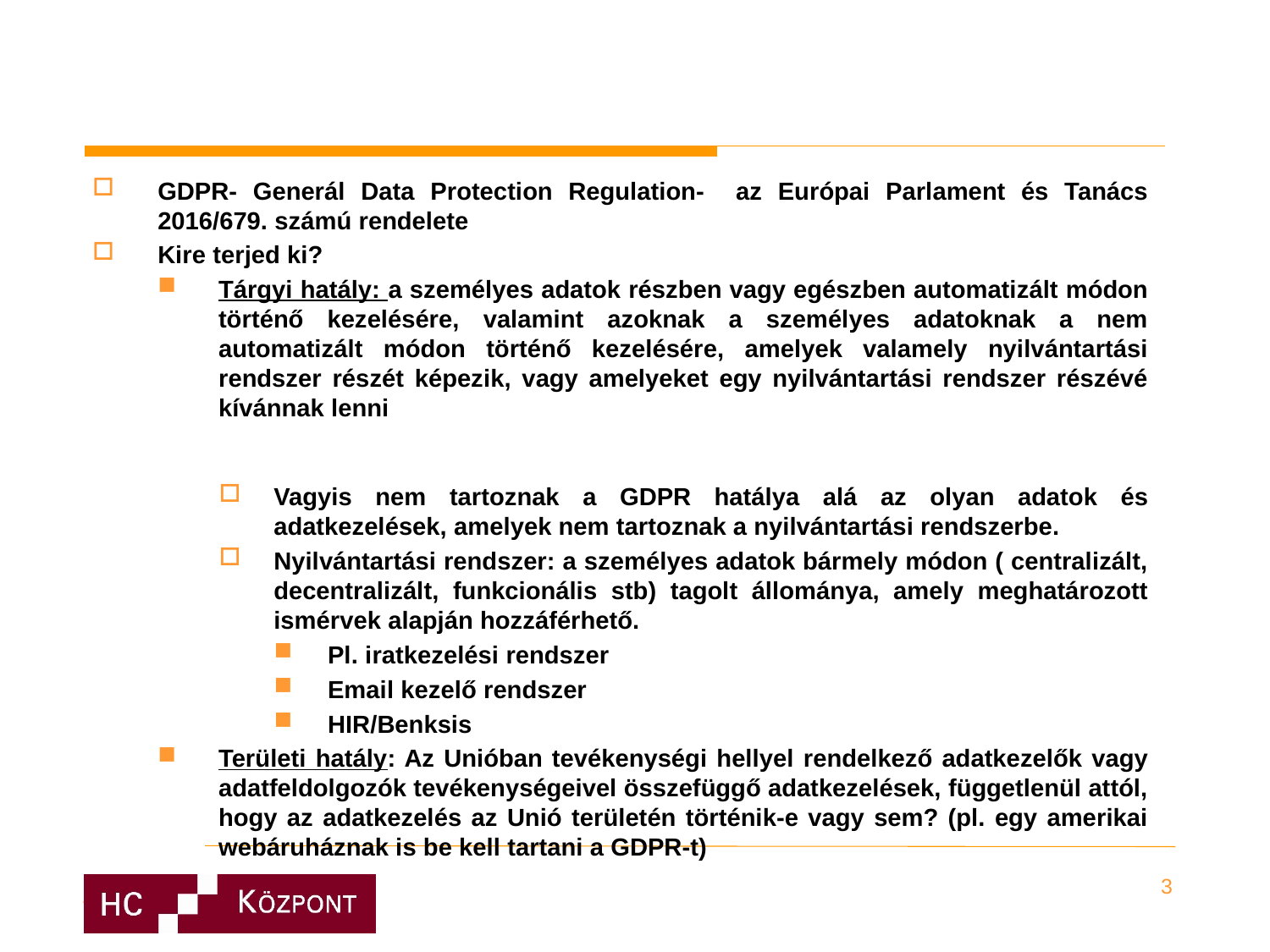

GDPR- Generál Data Protection Regulation-  az Európai Parlament és Tanács 2016/679. számú rendelete
Kire terjed ki?
Tárgyi hatály: a személyes adatok részben vagy egészben automatizált módon történő kezelésére, valamint azoknak a személyes adatoknak a nem automatizált módon történő kezelésére, amelyek valamely nyilvántartási rendszer részét képezik, vagy amelyeket egy nyilvántartási rendszer részévé kívánnak lenni

Vagyis nem tartoznak a GDPR hatálya alá az olyan adatok és adatkezelések, amelyek nem tartoznak a nyilvántartási rendszerbe.
Nyilvántartási rendszer: a személyes adatok bármely módon ( centralizált, decentralizált, funkcionális stb) tagolt állománya, amely meghatározott ismérvek alapján hozzáférhető.
Pl. iratkezelési rendszer
Email kezelő rendszer
HIR/Benksis
Területi hatály: Az Unióban tevékenységi hellyel rendelkező adatkezelők vagy adatfeldolgozók tevékenységeivel összefüggő adatkezelések, függetlenül attól, hogy az adatkezelés az Unió területén történik-e vagy sem? (pl. egy amerikai webáruháznak is be kell tartani a GDPR-t)

3